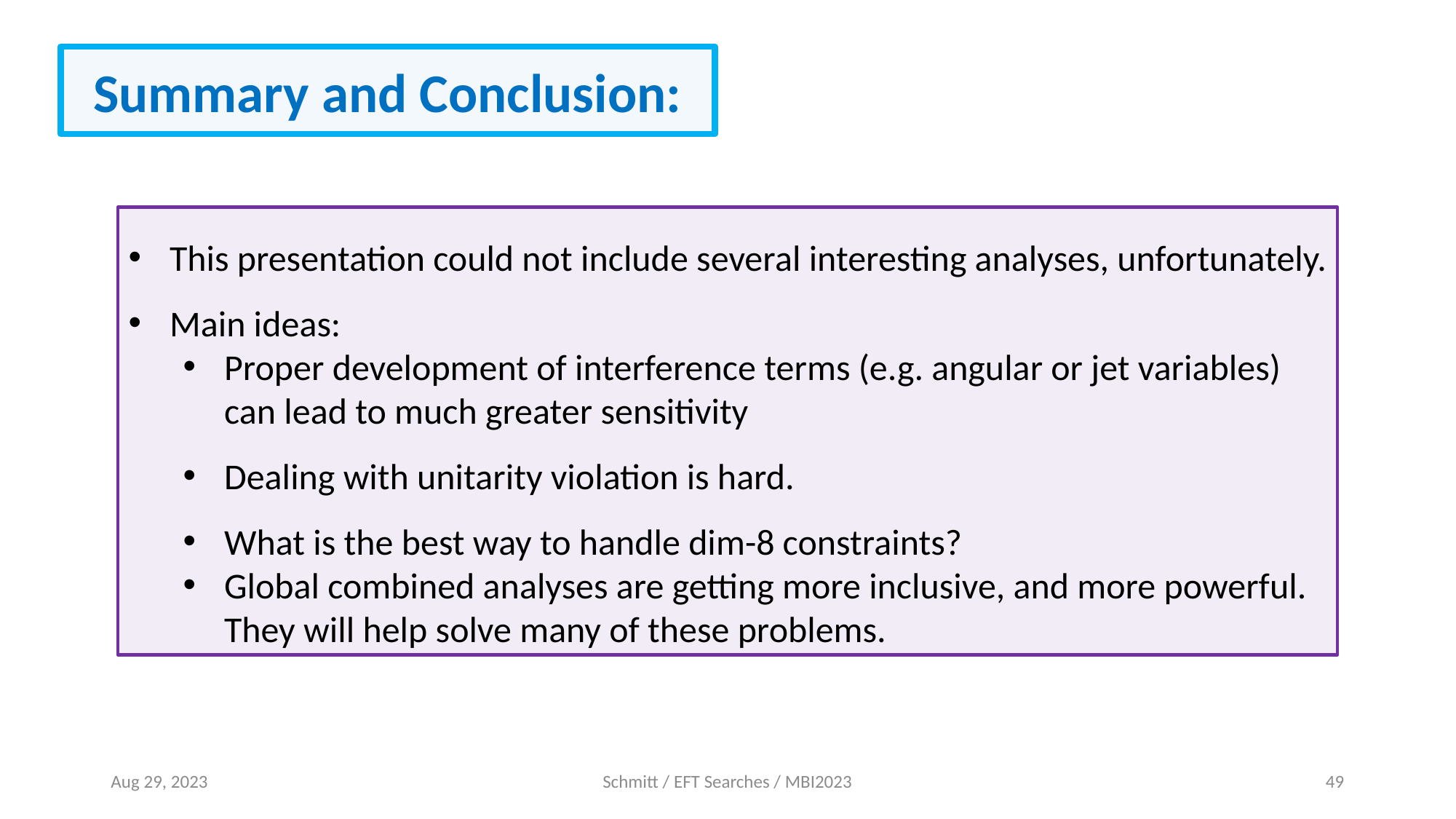

Summary and Conclusion:
This presentation could not include several interesting analyses, unfortunately.
Main ideas:
Proper development of interference terms (e.g. angular or jet variables)
can lead to much greater sensitivity
Dealing with unitarity violation is hard.
What is the best way to handle dim-8 constraints?
Global combined analyses are getting more inclusive, and more powerful.
They will help solve many of these problems.
Aug 29, 2023
Schmitt / EFT Searches / MBI2023
49